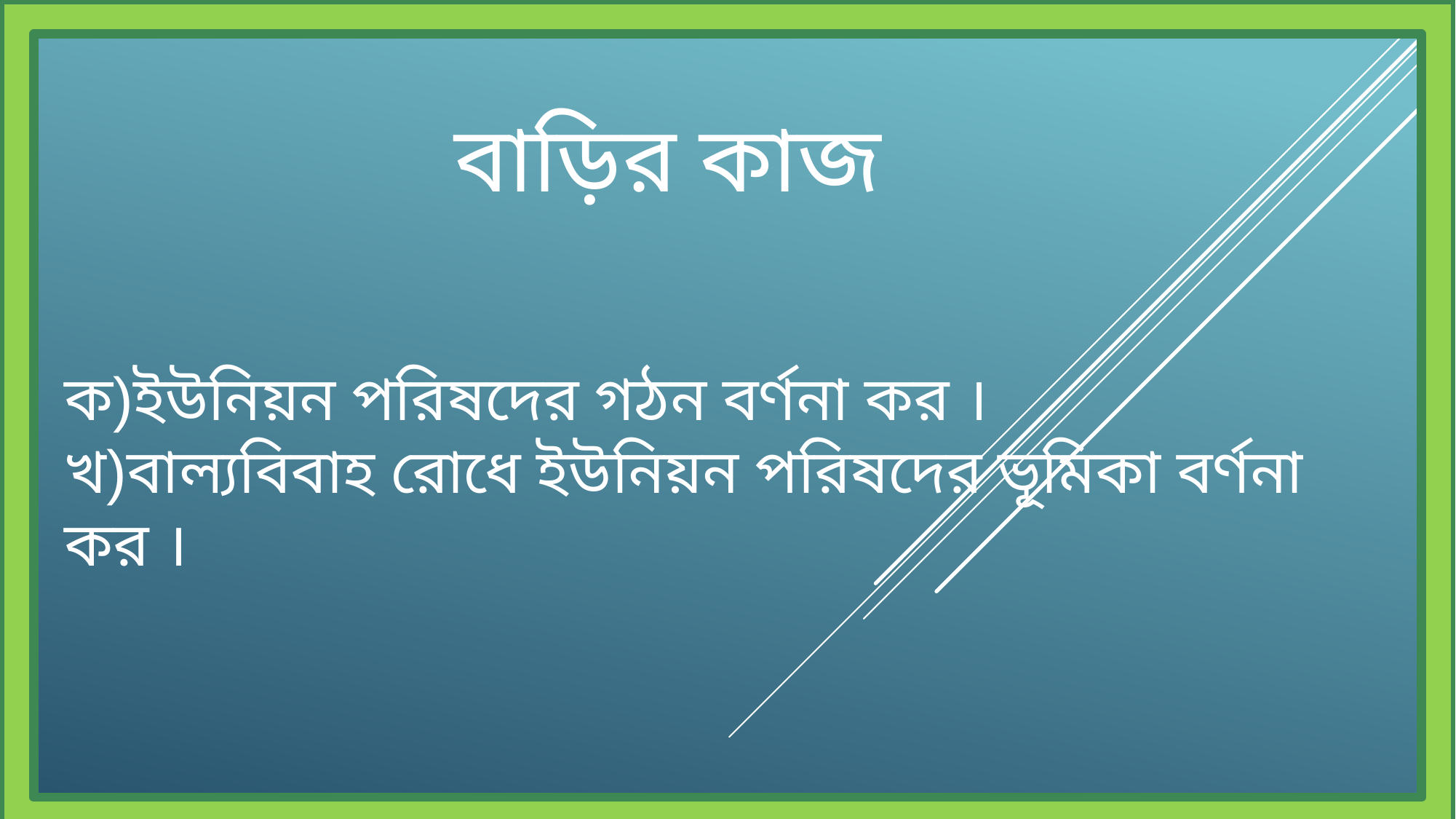

বাড়ির কাজ
ক)ইউনিয়ন পরিষদের গঠন বর্ণনা কর ।
খ)বাল্যবিবাহ রোধে ইউনিয়ন পরিষদের ভূমিকা বর্ণনা কর ।